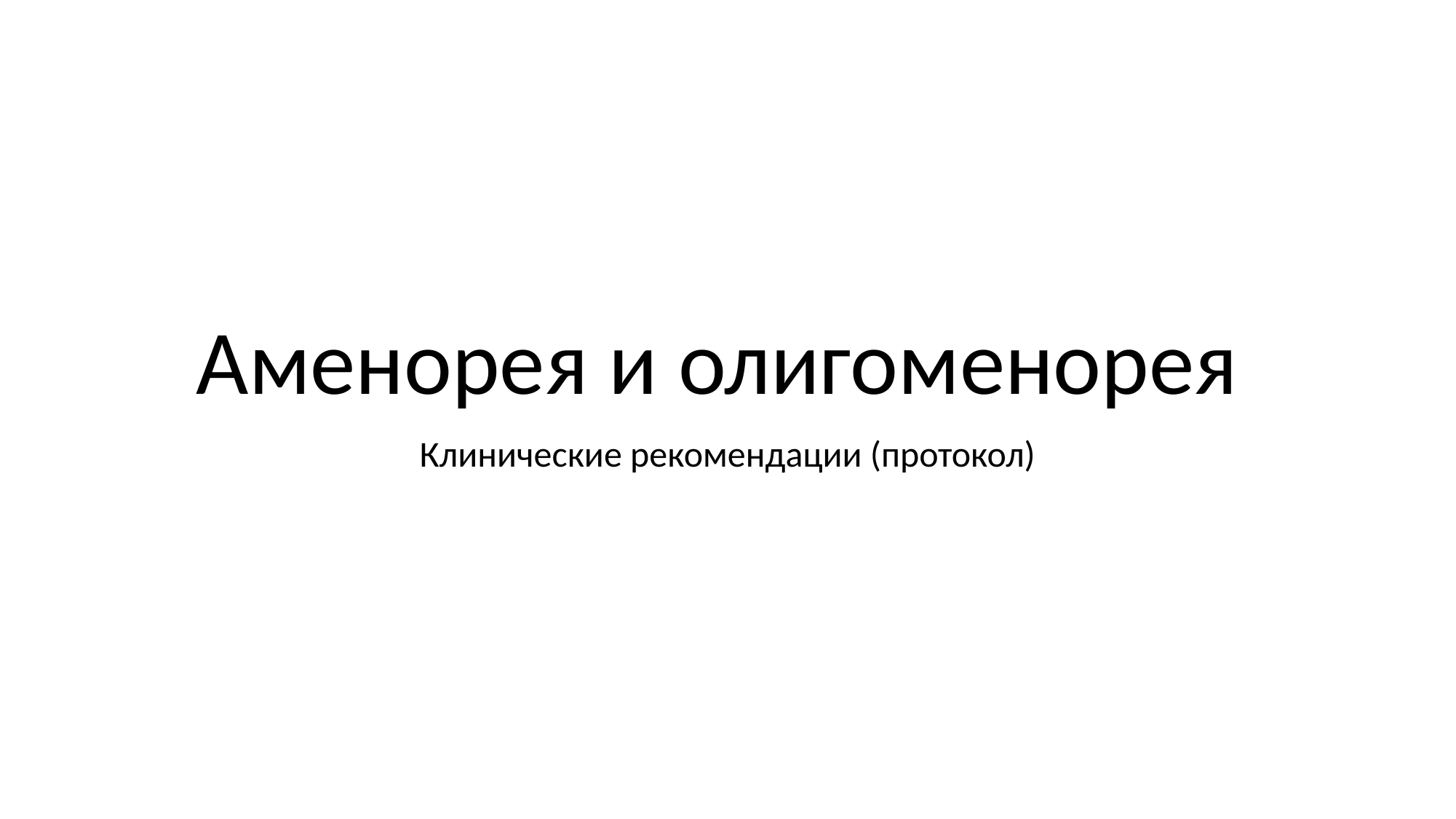

# Аменорея и олигоменорея
Клинические рекомендации (протокол)